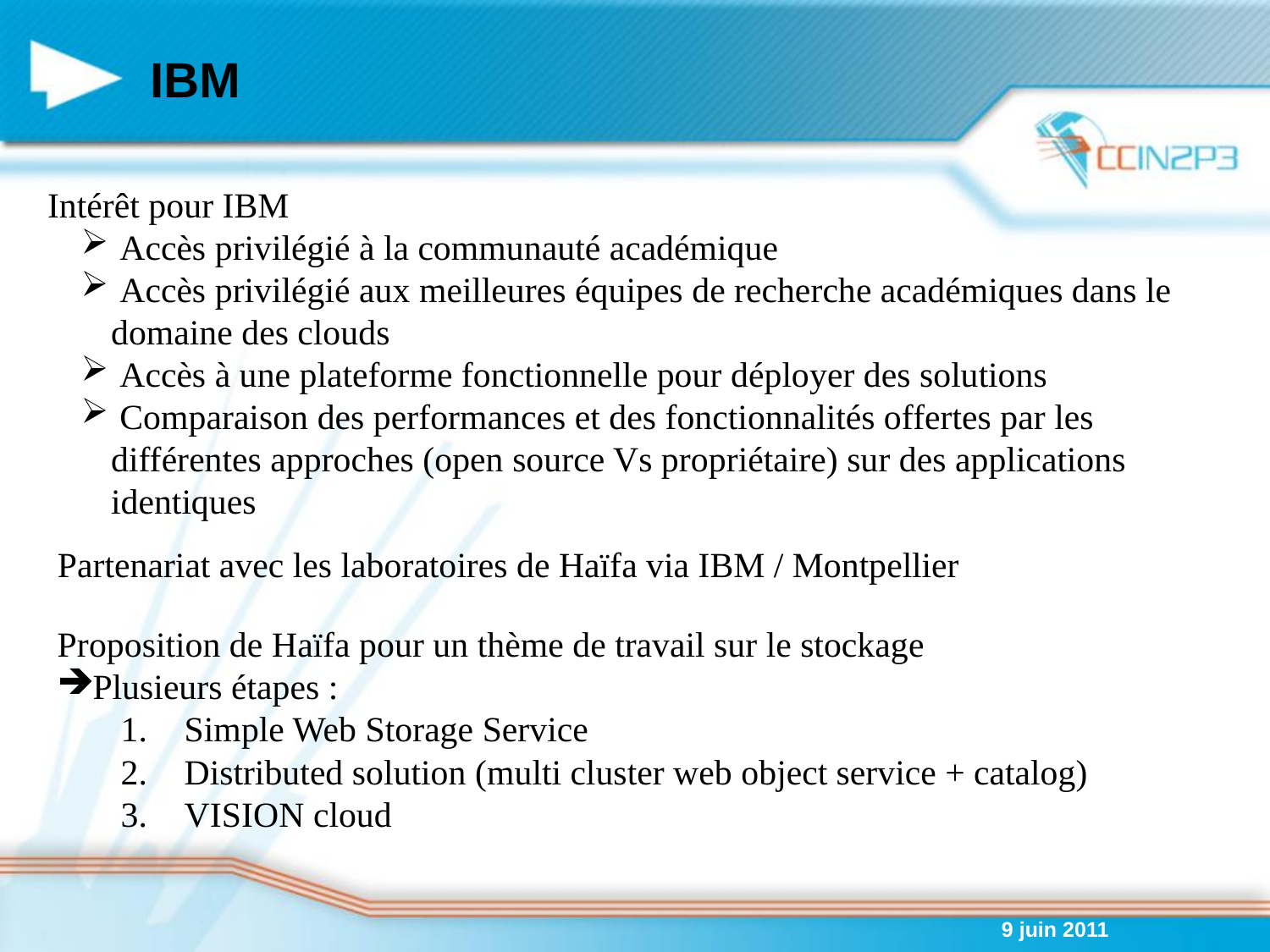

# IBM
Intérêt pour IBM
 Accès privilégié à la communauté académique
 Accès privilégié aux meilleures équipes de recherche académiques dans le domaine des clouds
 Accès à une plateforme fonctionnelle pour déployer des solutions
 Comparaison des performances et des fonctionnalités offertes par les différentes approches (open source Vs propriétaire) sur des applications identiques
Partenariat avec les laboratoires de Haïfa via IBM / Montpellier
Proposition de Haïfa pour un thème de travail sur le stockage
Plusieurs étapes :
Simple Web Storage Service
Distributed solution (multi cluster web object service + catalog)
VISION cloud
9 juin 2011